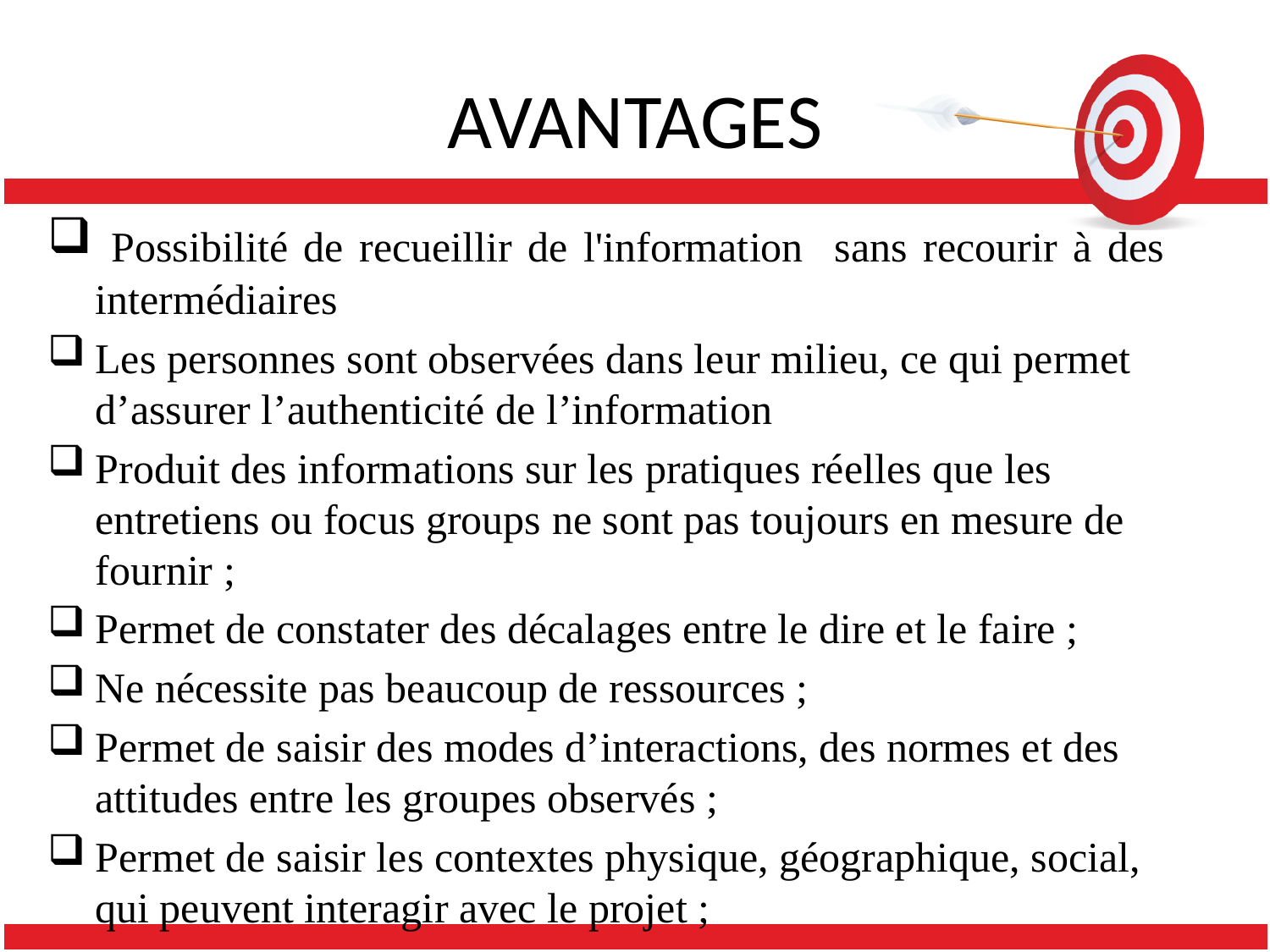

# AVANTAGES
 Possibilité de recueillir de l'information  sans recourir à des intermédiaires
Les personnes sont observées dans leur milieu, ce qui permet d’assurer l’authenticité de l’information
Produit des informations sur les pratiques réelles que les entretiens ou focus groups ne sont pas toujours en mesure de fournir ;
Permet de constater des décalages entre le dire et le faire ;
Ne nécessite pas beaucoup de ressources ;
Permet de saisir des modes d’interactions, des normes et des attitudes entre les groupes observés ;
Permet de saisir les contextes physique, géographique, social, qui peuvent interagir avec le projet ;